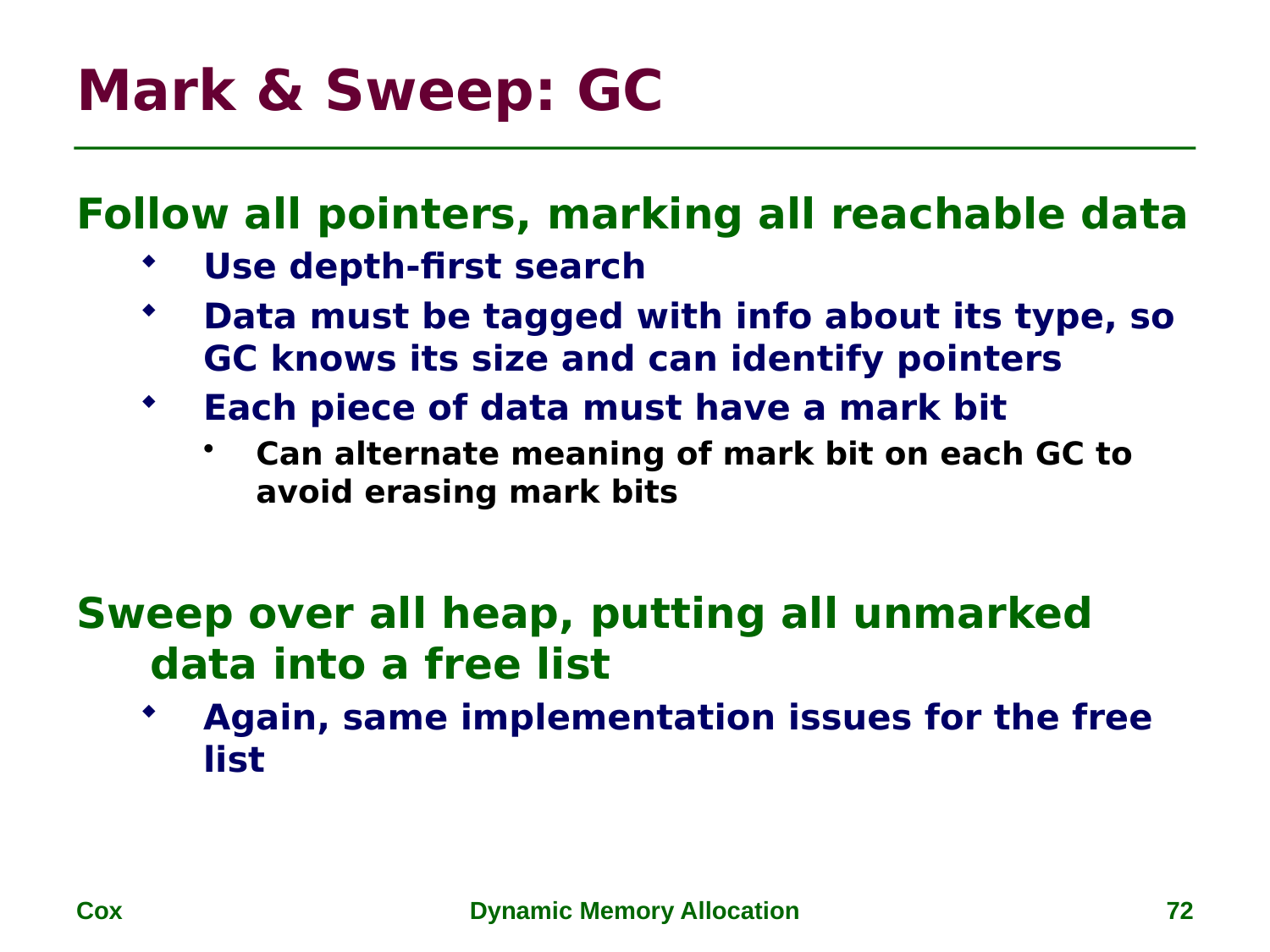

# Mark & Sweep: GC
Follow all pointers, marking all reachable data
Use depth-first search
Data must be tagged with info about its type, so GC knows its size and can identify pointers
Each piece of data must have a mark bit
Can alternate meaning of mark bit on each GC to avoid erasing mark bits

Sweep over all heap, putting all unmarked data into a free list
Again, same implementation issues for the free list
Cox
Dynamic Memory Allocation
72